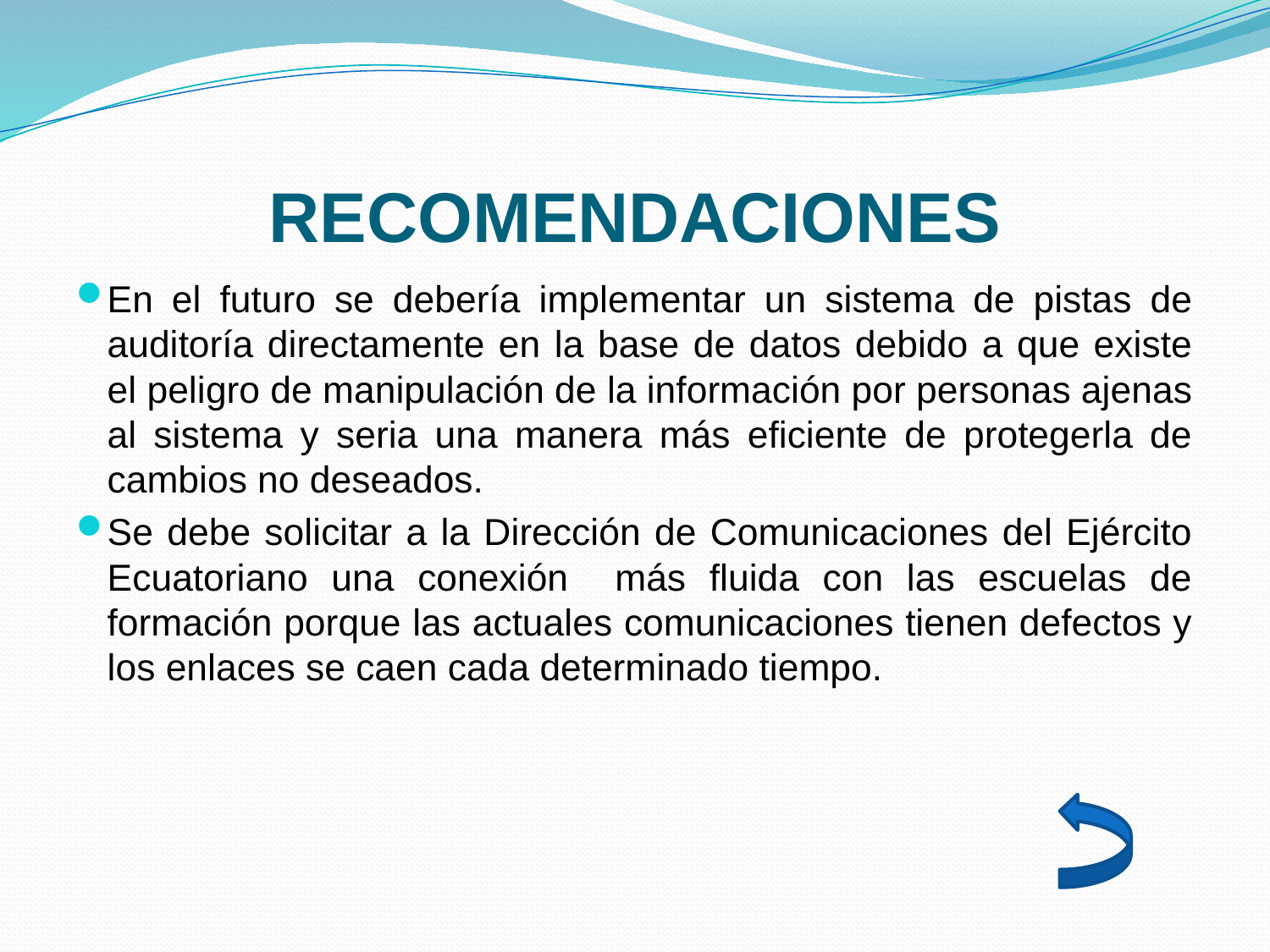

# RECOMENDACIONES
En el futuro se debería implementar un sistema de pistas de auditoría directamente en la base de datos debido a que existe el peligro de manipulación de la información por personas ajenas al sistema y seria una manera más eficiente de protegerla de cambios no deseados.
Se debe solicitar a la Dirección de Comunicaciones del Ejército Ecuatoriano una conexión  más fluida con las escuelas de formación porque las actuales comunicaciones tienen defectos y los enlaces se caen cada determinado tiempo.